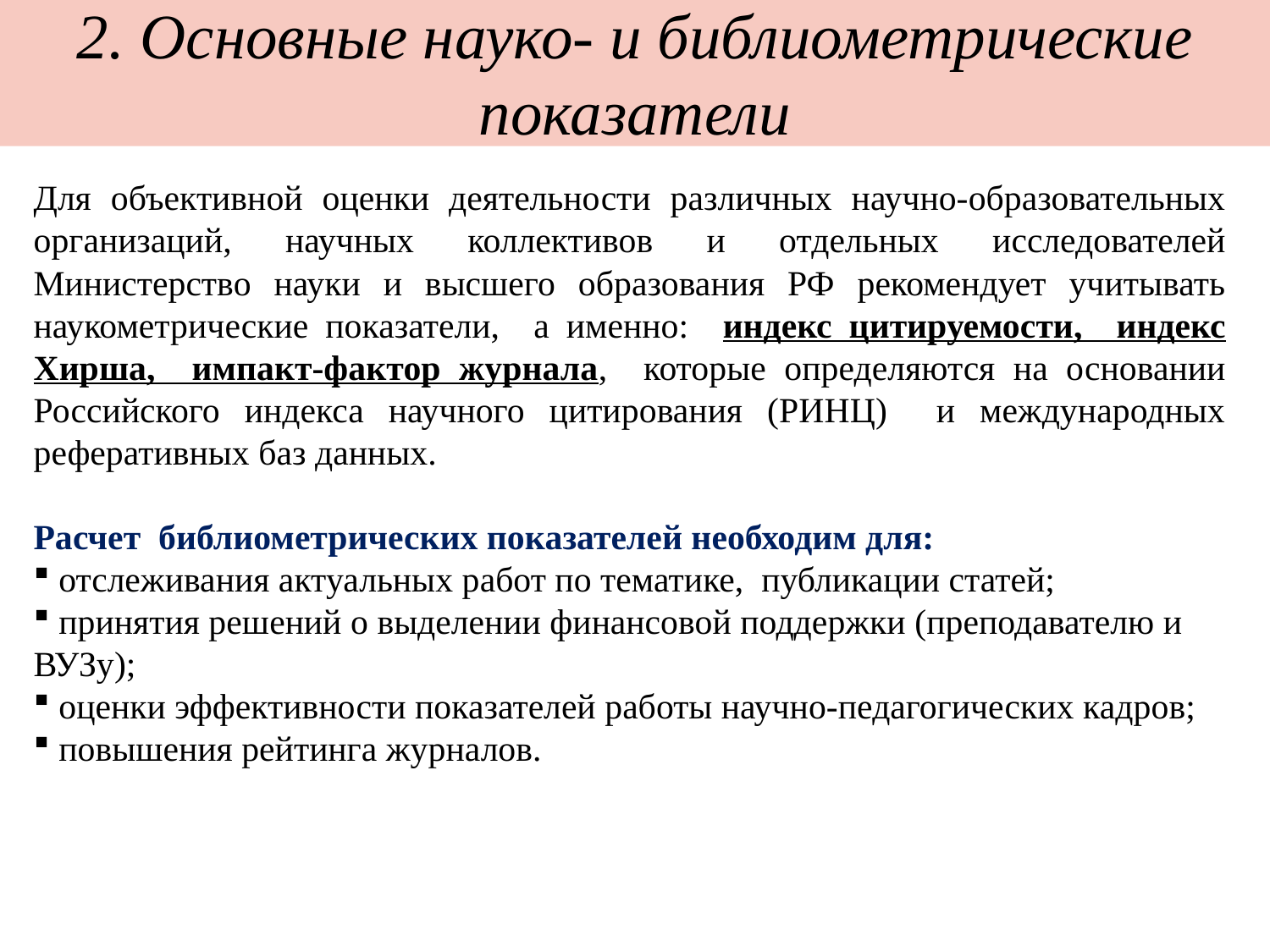

2. Основные науко- и библиометрические показатели
Для объективной оценки деятельности различных научно-образовательных организаций, научных коллективов и отдельных исследователей Министерство науки и высшего образования РФ рекомендует учитывать наукометрические показатели,  а именно:  индекс цитируемости,  индекс Хирша,  импакт-фактор журнала,  которые определяются на основании Российского индекса научного цитирования (РИНЦ)  и международных реферативных баз данных.

Расчет  библиометрических показателей необходим для:
 отслеживания актуальных работ по тематике,  публикации статей;
 принятия решений о выделении финансовой поддержки (преподавателю и ВУЗу);
 оценки эффективности показателей работы научно-педагогических кадров;
 повышения рейтинга журналов.